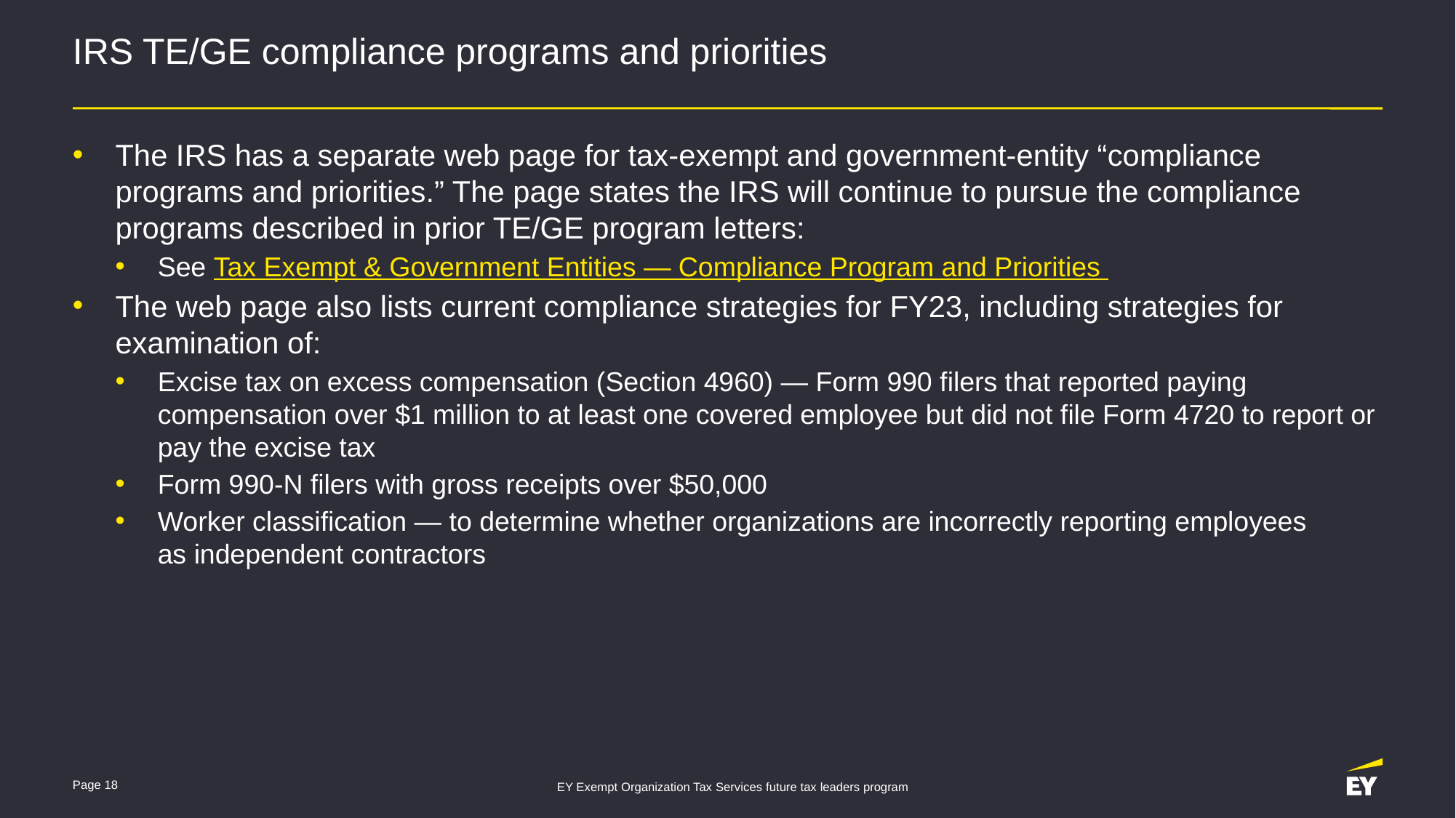

# IRS TE/GE compliance programs and priorities
The IRS has a separate web page for tax-exempt and government-entity “compliance programs and priorities.” The page states the IRS will continue to pursue the compliance programs described in prior TE/GE program letters:
See Tax Exempt & Government Entities — Compliance Program and Priorities
The web page also lists current compliance strategies for FY23, including strategies for examination of:
Excise tax on excess compensation (Section 4960) — Form 990 filers that reported paying compensation over $1 million to at least one covered employee but did not file Form 4720 to report or pay the excise tax
Form 990-N filers with gross receipts over $50,000
Worker classification — to determine whether organizations are incorrectly reporting employees as independent contractors